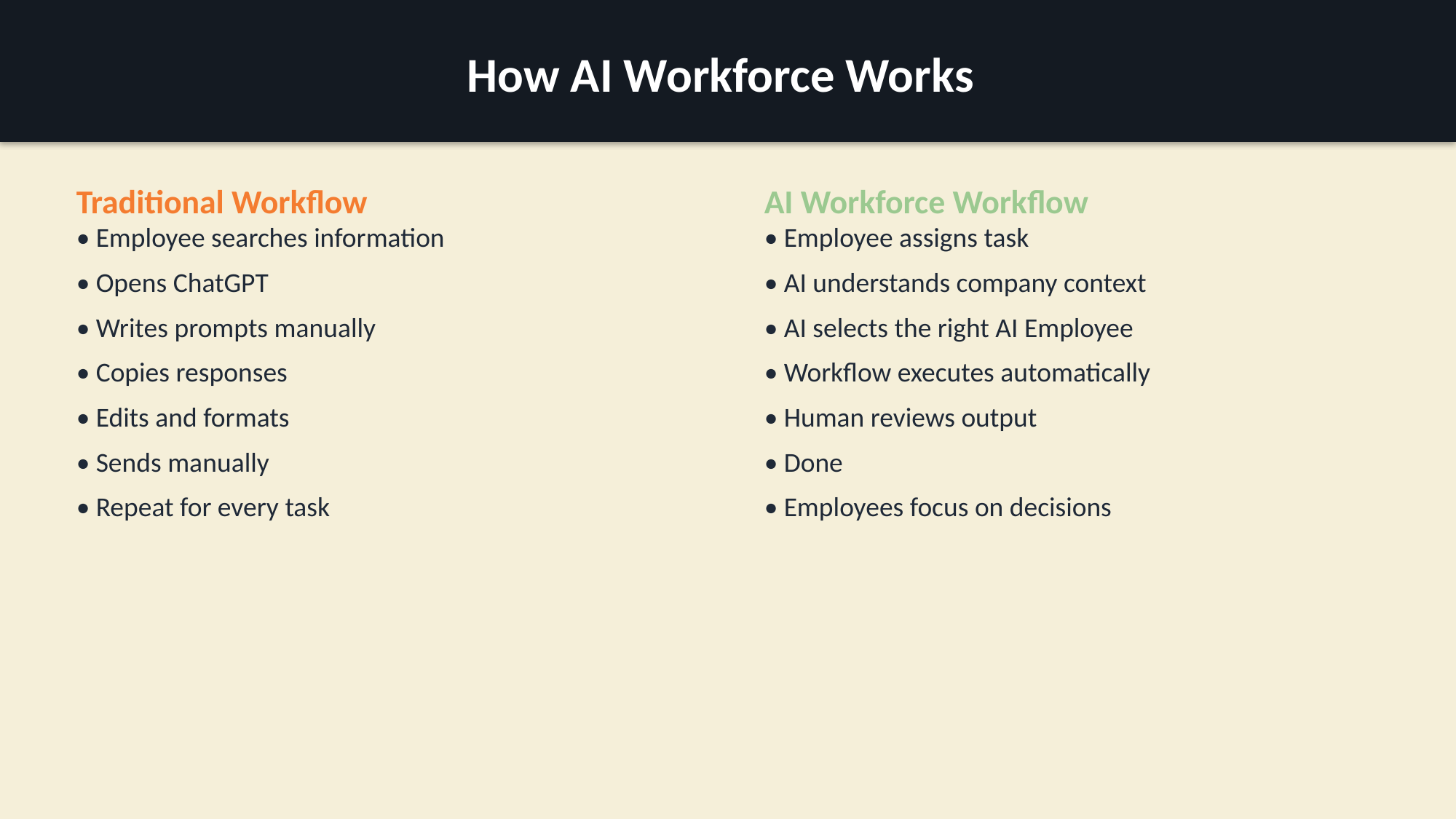

How AI Workforce Works
Traditional Workflow
• Employee searches information
• Opens ChatGPT
• Writes prompts manually
• Copies responses
• Edits and formats
• Sends manually
• Repeat for every task
AI Workforce Workflow
• Employee assigns task
• AI understands company context
• AI selects the right AI Employee
• Workflow executes automatically
• Human reviews output
• Done
• Employees focus on decisions